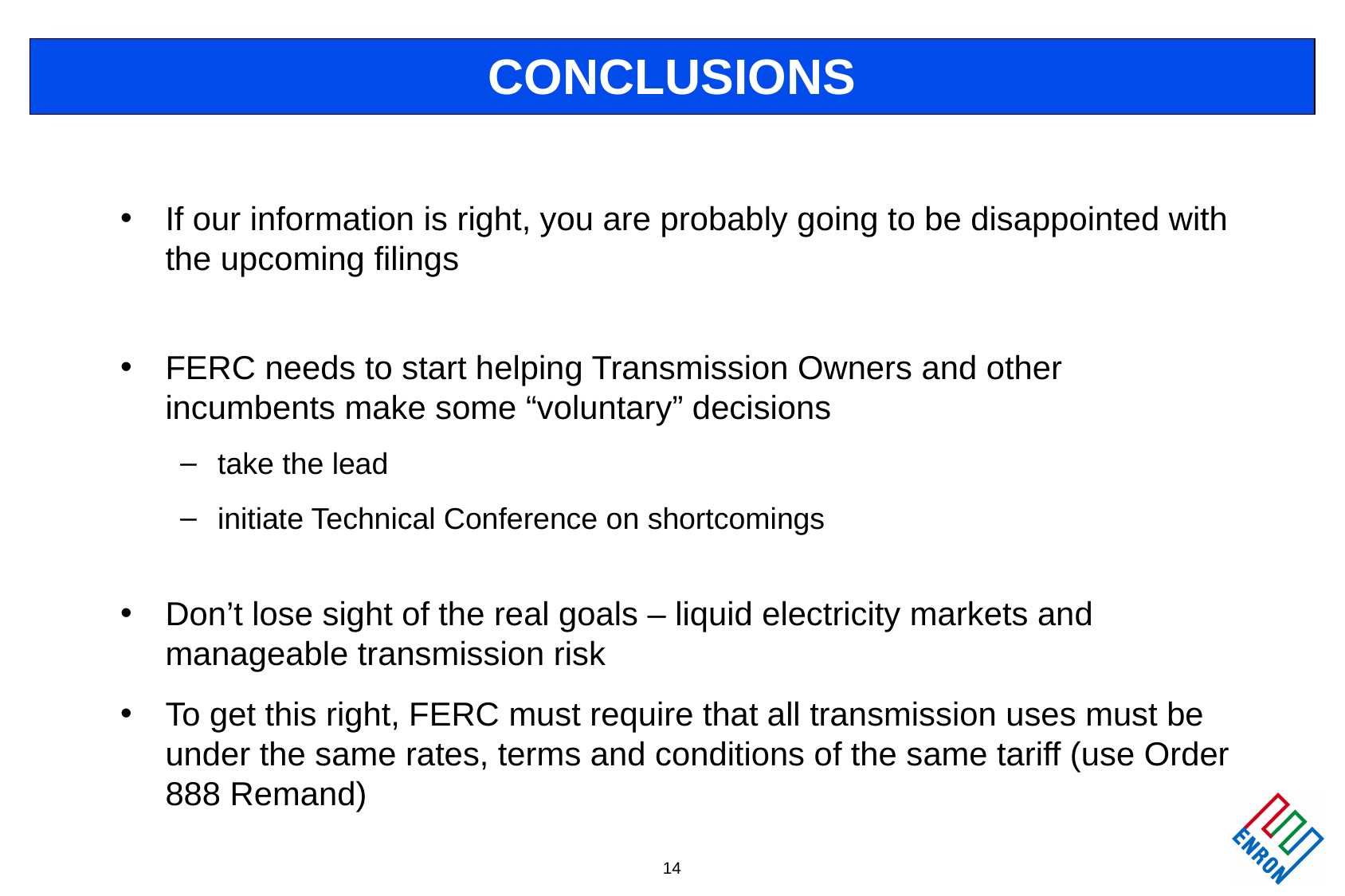

# CONCLUSIONS
If our information is right, you are probably going to be disappointed with the upcoming filings

FERC needs to start helping Transmission Owners and other incumbents make some “voluntary” decisions
take the lead
initiate Technical Conference on shortcomings

Don’t lose sight of the real goals – liquid electricity markets and manageable transmission risk
To get this right, FERC must require that all transmission uses must be under the same rates, terms and conditions of the same tariff (use Order 888 Remand)